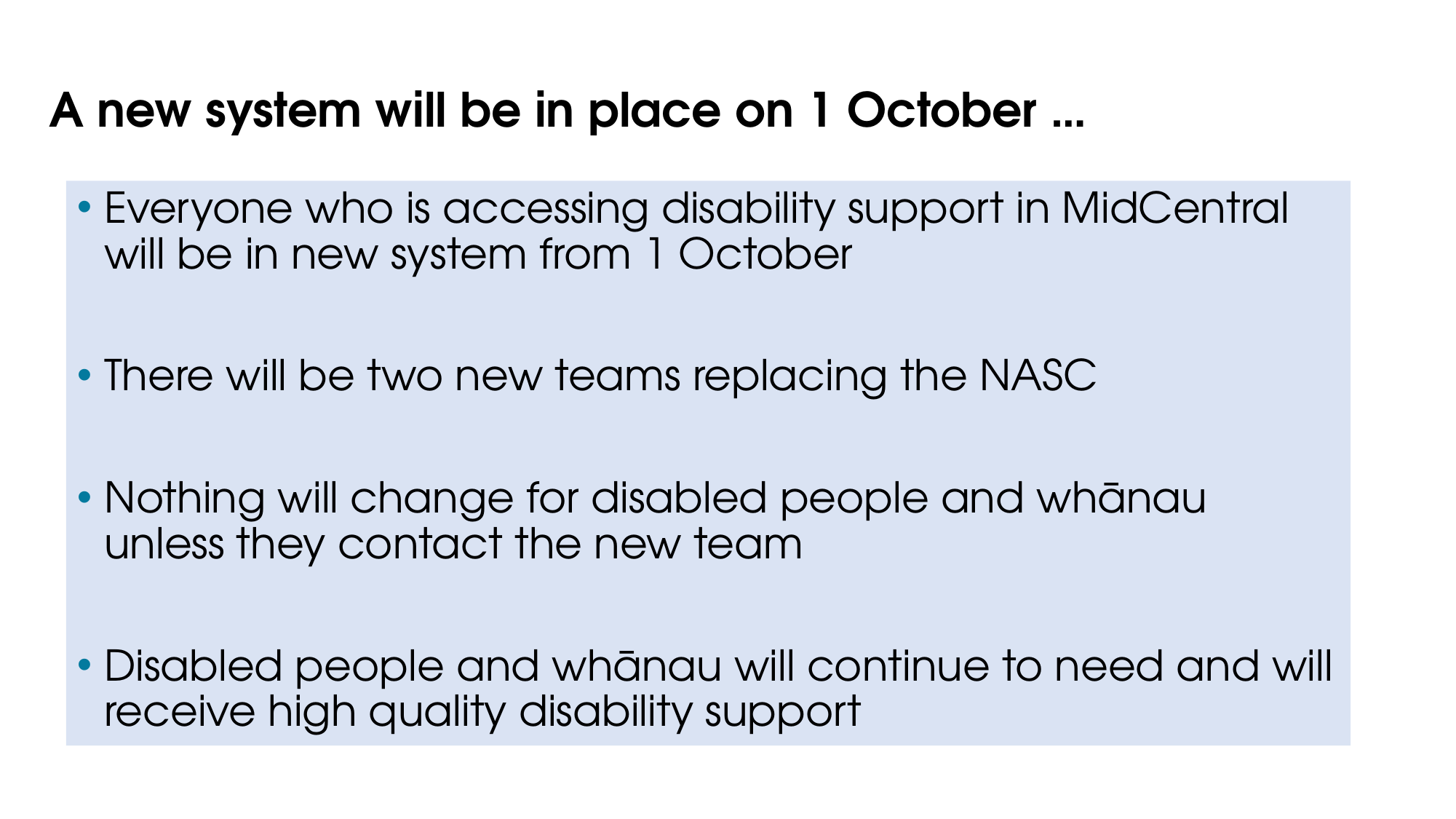

# A new system will be in place on 1 October …
Everyone who is accessing disability support in MidCentral will be in new system from 1 October

There will be two new teams replacing the NASC

Nothing will change for disabled people and whānau unless they contact the new team

Disabled people and whānau will continue to need and will receive high quality disability support